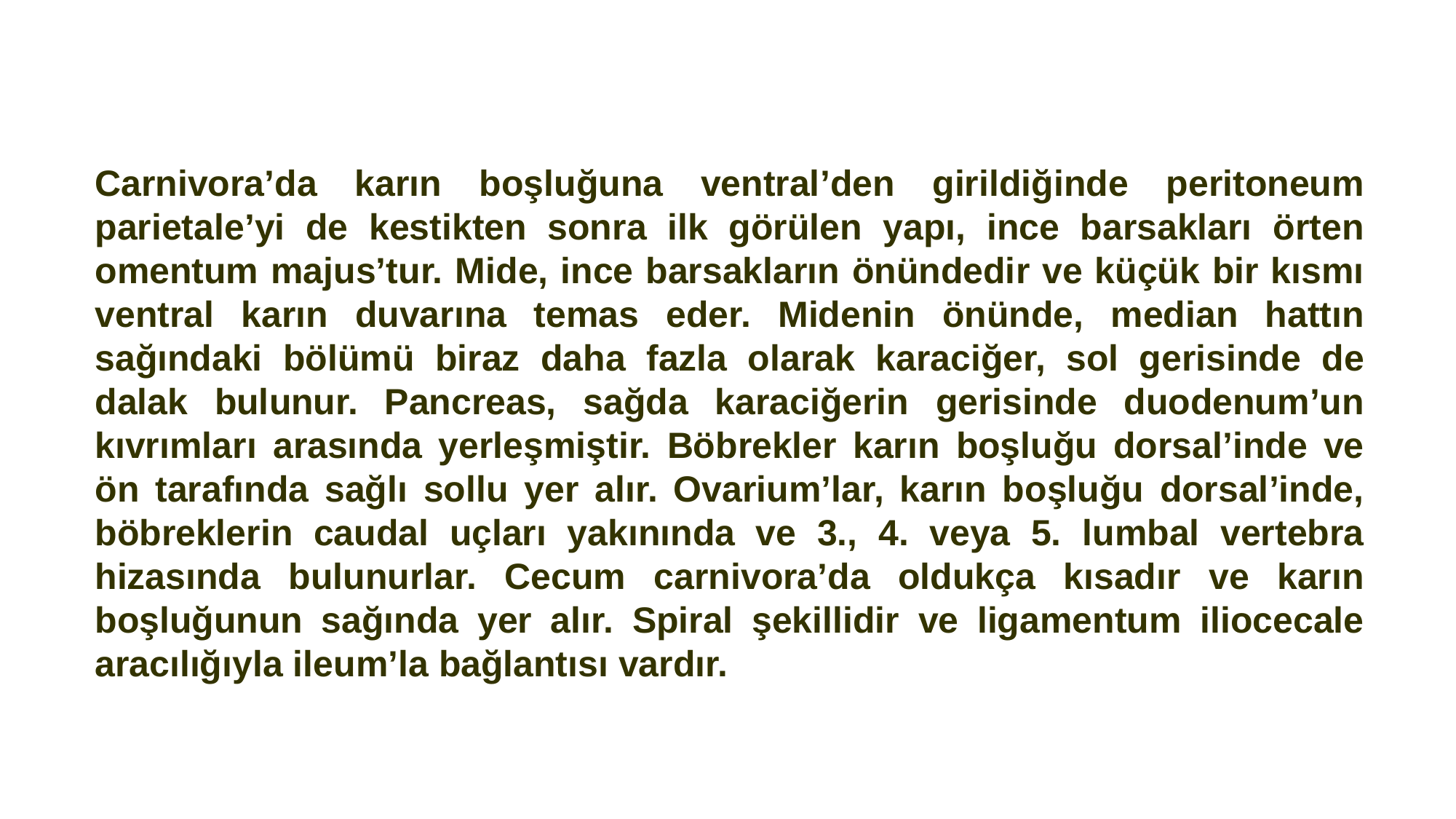

Carnivora’da karın boşluğuna ventral’den girildiğinde peritoneum parietale’yi de kestikten sonra ilk görülen yapı, ince barsakları örten omentum majus’tur. Mide, ince barsakların önündedir ve küçük bir kısmı ventral karın duvarına temas eder. Midenin önünde, median hattın sağındaki bölümü biraz daha fazla olarak karaciğer, sol gerisinde de dalak bulunur. Pancreas, sağda karaciğerin gerisinde duodenum’un kıvrımları arasında yerleşmiştir. Böbrekler karın boşluğu dorsal’inde ve ön tarafında sağlı sollu yer alır. Ovarium’lar, karın boşluğu dorsal’inde, böbreklerin caudal uçları yakınında ve 3., 4. veya 5. lumbal vertebra hizasında bulunurlar. Cecum carnivora’da oldukça kısadır ve karın boşluğunun sağında yer alır. Spiral şekillidir ve ligamentum iliocecale aracılığıyla ileum’la bağlantısı vardır.